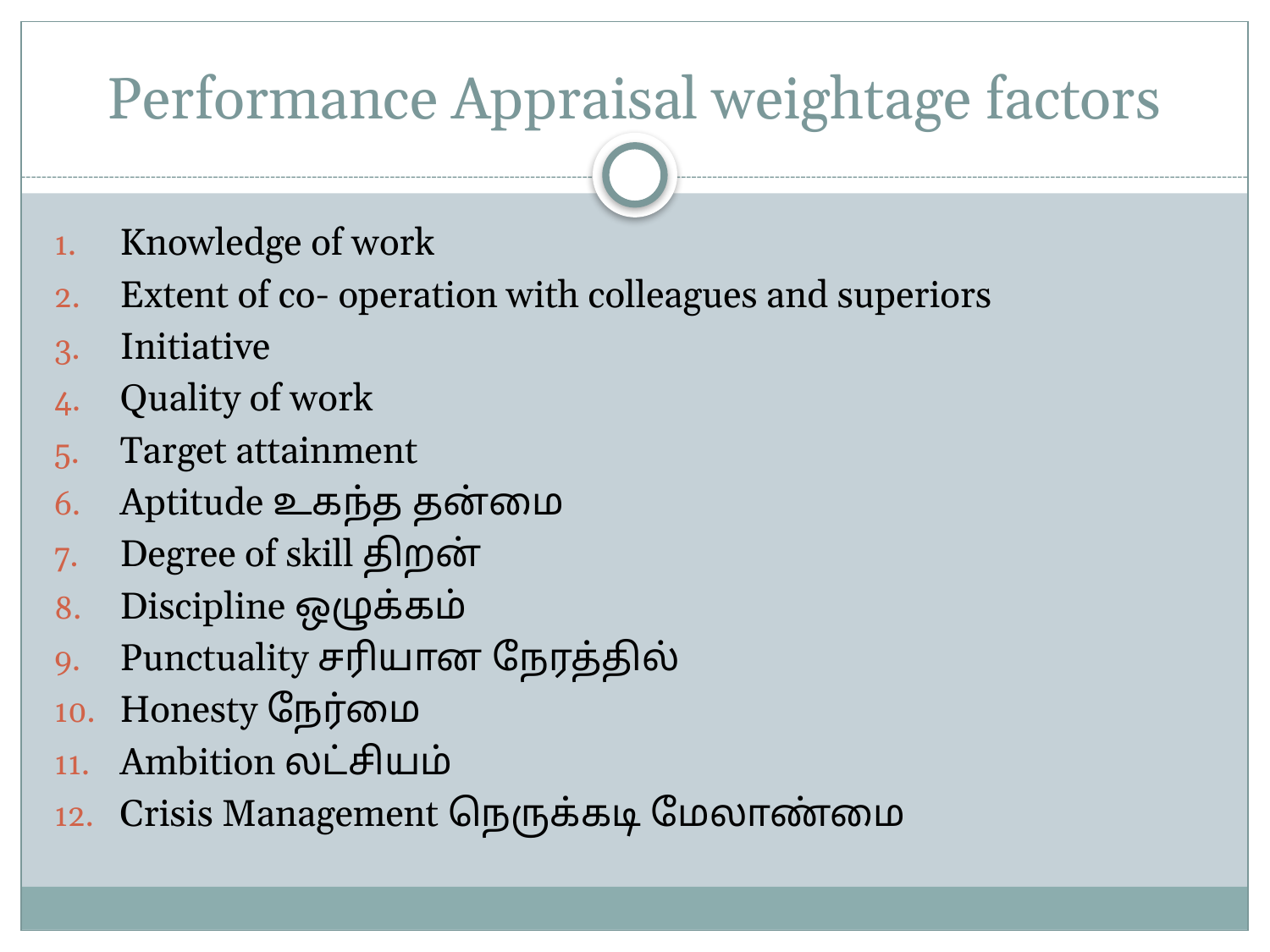

# Performance Appraisal weightage factors
Knowledge of work
Extent of co- operation with colleagues and superiors
Initiative
Quality of work
Target attainment
Aptitude உகந்த தன்மை
Degree of skill திறன்
Discipline ஒழுக்கம்
Punctuality சரியான நேரத்தில்
Honesty நேர்மை
Ambition லட்சியம்
Crisis Management நெருக்கடி மேலாண்மை